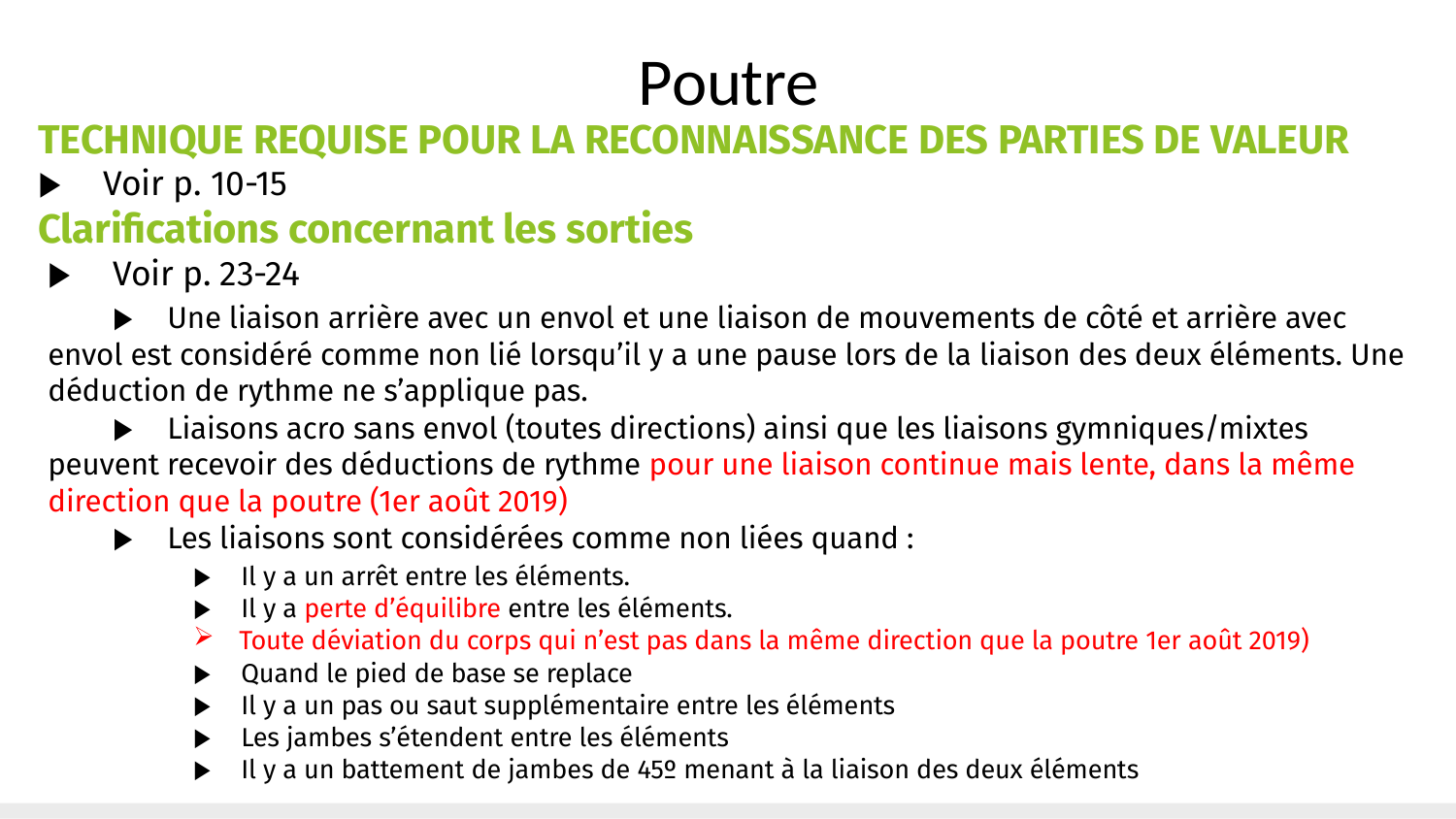

# Poutre
TECHNIQUE REQUISE POUR LA RECONNAISSANCE DES PARTIES DE VALEUR
▶	Voir p. 10-15
Clarifications concernant les sorties
▶	Voir p. 23-24
	▶    Une liaison arrière avec un envol et une liaison de mouvements de côté et arrière avec envol est considéré comme non lié lorsqu’il y a une pause lors de la liaison des deux éléments. Une déduction de rythme ne s’applique pas.
	▶    Liaisons acro sans envol (toutes directions) ainsi que les liaisons gymniques/mixtes peuvent recevoir des déductions de rythme pour une liaison continue mais lente, dans la même direction que la poutre (1er août 2019)
	▶    Les liaisons sont considérées comme non liées quand :
		▶    Il y a un arrêt entre les éléments.
		▶    Il y a perte d’équilibre entre les éléments.
Toute déviation du corps qui n’est pas dans la même direction que la poutre 1er août 2019)
▶    Quand le pied de base se replace
		▶    Il y a un pas ou saut supplémentaire entre les éléments
		▶    Les jambes s’étendent entre les éléments
		▶    Il y a un battement de jambes de 45º menant à la liaison des deux éléments